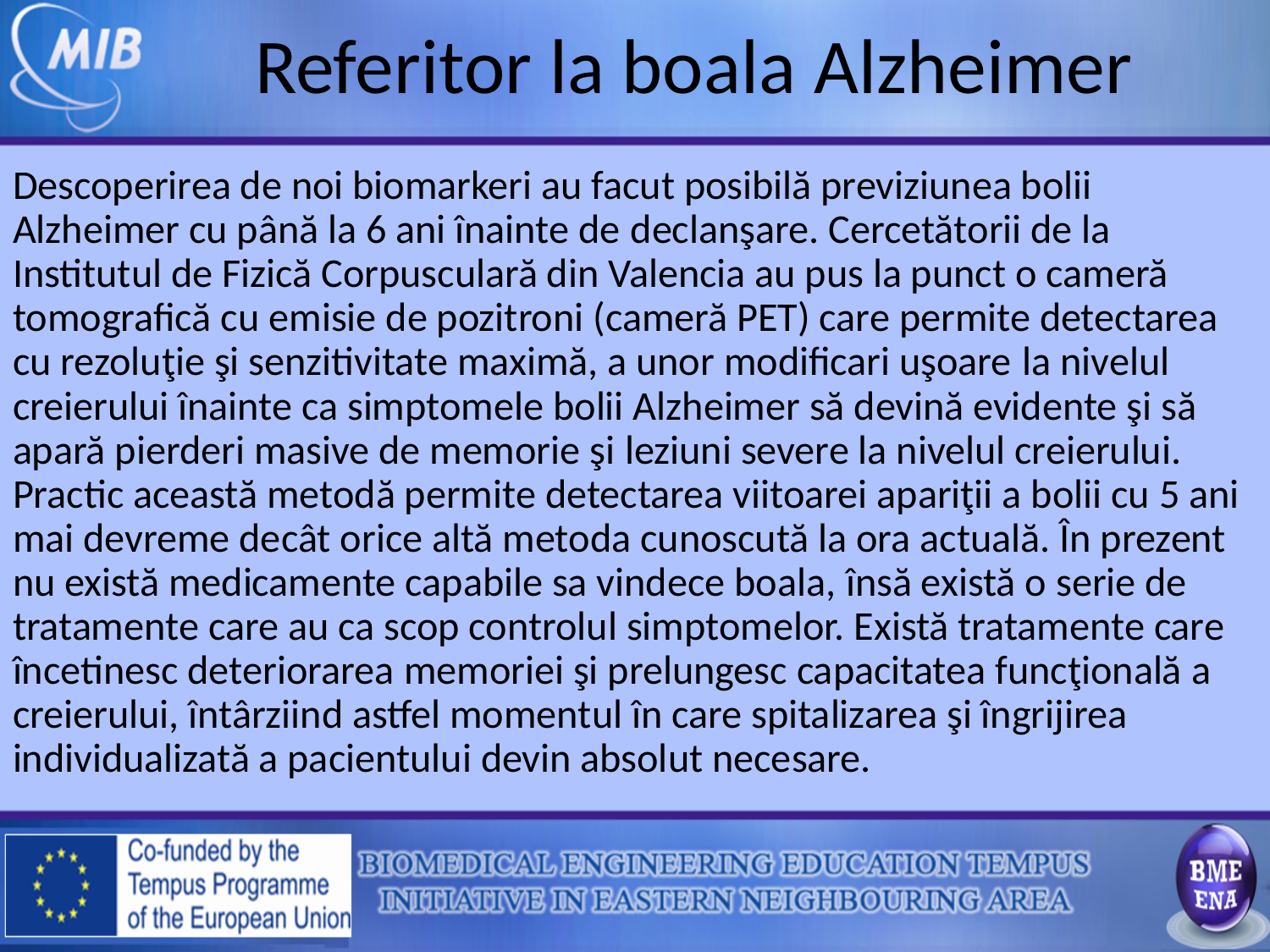

# Referitor la boala Alzheimer
Descoperirea de noi biomarkeri au facut posibilă previziunea bolii Alzheimer cu până la 6 ani înainte de declanşare. Cercetătorii de la Institutul de Fizică Corpusculară din Valencia au pus la punct o cameră tomografică cu emisie de pozitroni (cameră PET) care permite detectarea cu rezoluţie şi senzitivitate maximă, a unor modificari uşoare la nivelul creierului înainte ca simptomele bolii Alzheimer să devină evidente şi să apară pierderi masive de memorie şi leziuni severe la nivelul creierului. Practic această metodă permite detectarea viitoarei apariţii a bolii cu 5 ani mai devreme decât orice altă metoda cunoscută la ora actuală. În prezent nu există medicamente capabile sa vindece boala, însă există o serie de tratamente care au ca scop controlul simptomelor. Există tratamente care încetinesc deteriorarea memoriei şi prelungesc capacitatea funcţională a creierului, întârziind astfel momentul în care spitalizarea şi îngrijirea individualizată a pacientului devin absolut necesare.